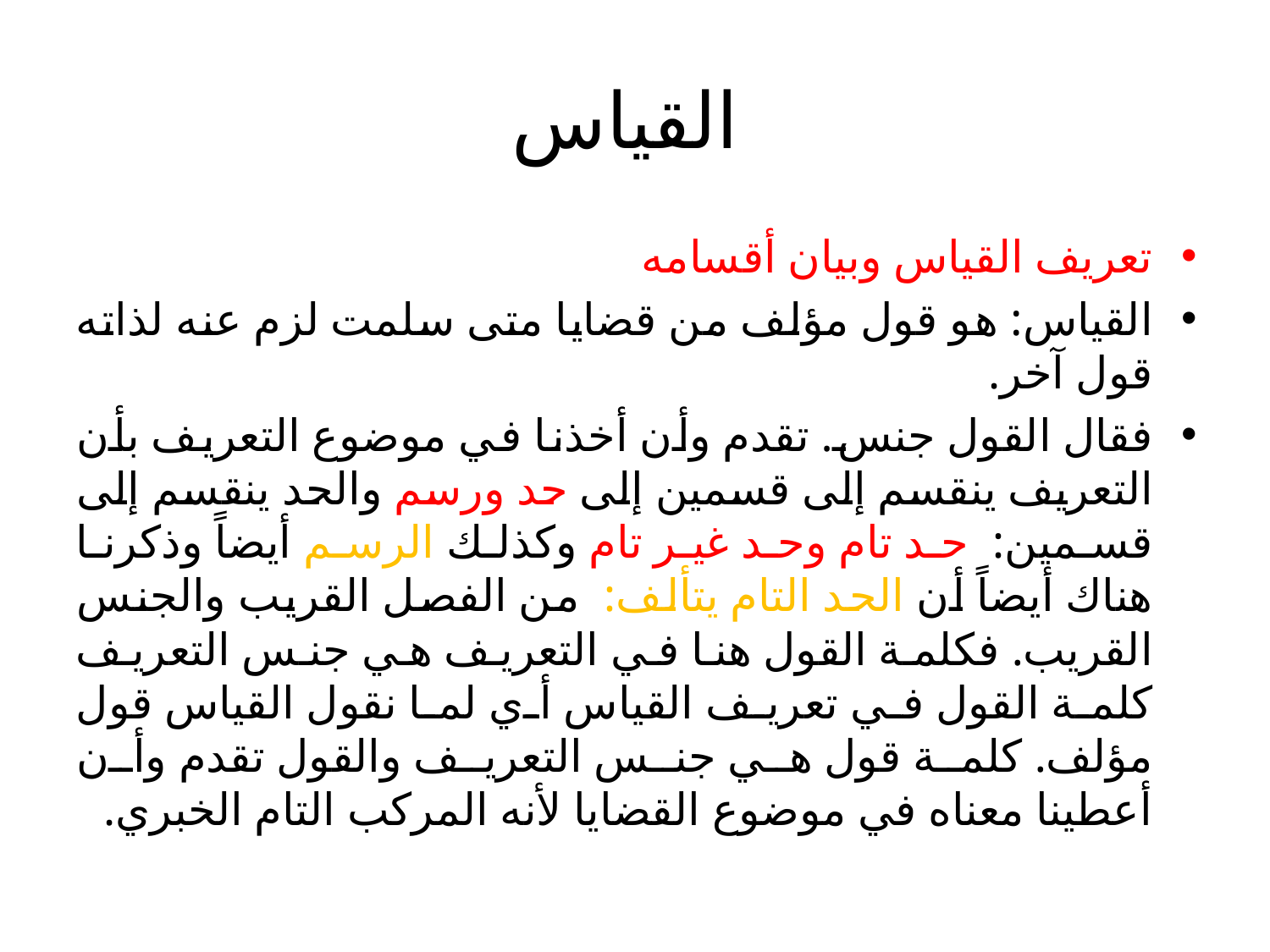

# القياس
تعريف القياس وبيان أقسامه
القياس: هو قول مؤلف من قضايا متى سلمت لزم عنه لذاته قول آخر.
فقال القول جنس. تقدم وأن أخذنا في موضوع التعريف بأن التعريف ينقسم إلى قسمين إلى حد ورسم والحد ينقسم إلى قسمين:  حد تام وحد غير تام وكذلك الرسم أيضاً وذكرنا هناك أيضاً أن الحد التام يتألف:  من الفصل القريب والجنس القريب. فكلمة القول هنا في التعريف هي جنس التعريف كلمة القول في تعريف القياس أي لما نقول القياس قول مؤلف. كلمة قول هي جنس التعريف والقول تقدم وأن أعطينا معناه في موضوع القضايا لأنه المركب التام الخبري.